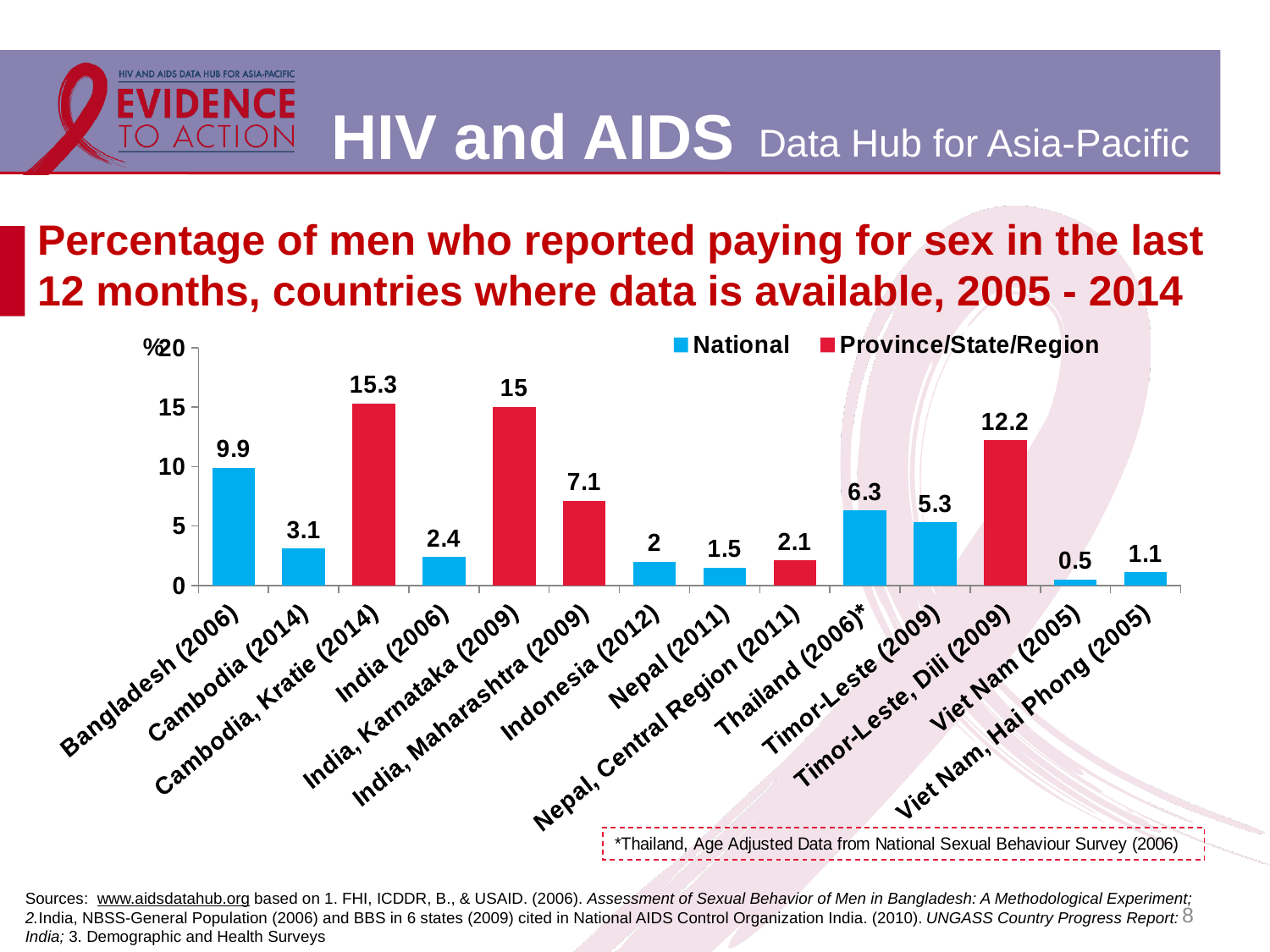

# Percentage of men who reported paying for sex in the last 12 months, countries where data is available, 2005 - 2014

### Chart

| Category | National | Province/State/Region |
|---|---|---|
| Bangladesh (2006) | 9.9 | None |
| Cambodia (2014) | 3.1 | None |
| Cambodia, Kratie (2014) | None | 15.3 |
| India (2006) | 2.4 | None |
| India, Karnataka (2009) | None | 15.0 |
| India, Maharashtra (2009) | None | 7.1 |
| Indonesia (2012) | 2.0 | None |
| Nepal (2011) | 1.5 | None |
| Nepal, Central Region (2011) | None | 2.1 |
| Thailand (2006)* | 6.3 | None |
| Timor-Leste (2009) | 5.3 | None |
| Timor-Leste, Dili (2009) | None | 12.2 |
| Viet Nam (2005) | 0.5 | None |
| Viet Nam, Hai Phong (2005) | 1.1 | None |
8
Sources:  www.aidsdatahub.org based on 1. FHI, ICDDR, B., & USAID. (2006). Assessment of Sexual Behavior of Men in Bangladesh: A Methodological Experiment;  2.India, NBSS-General Population (2006) and BBS in 6 states (2009) cited in National AIDS Control Organization India. (2010). UNGASS Country Progress Report: India; 3. Demographic and Health Surveys